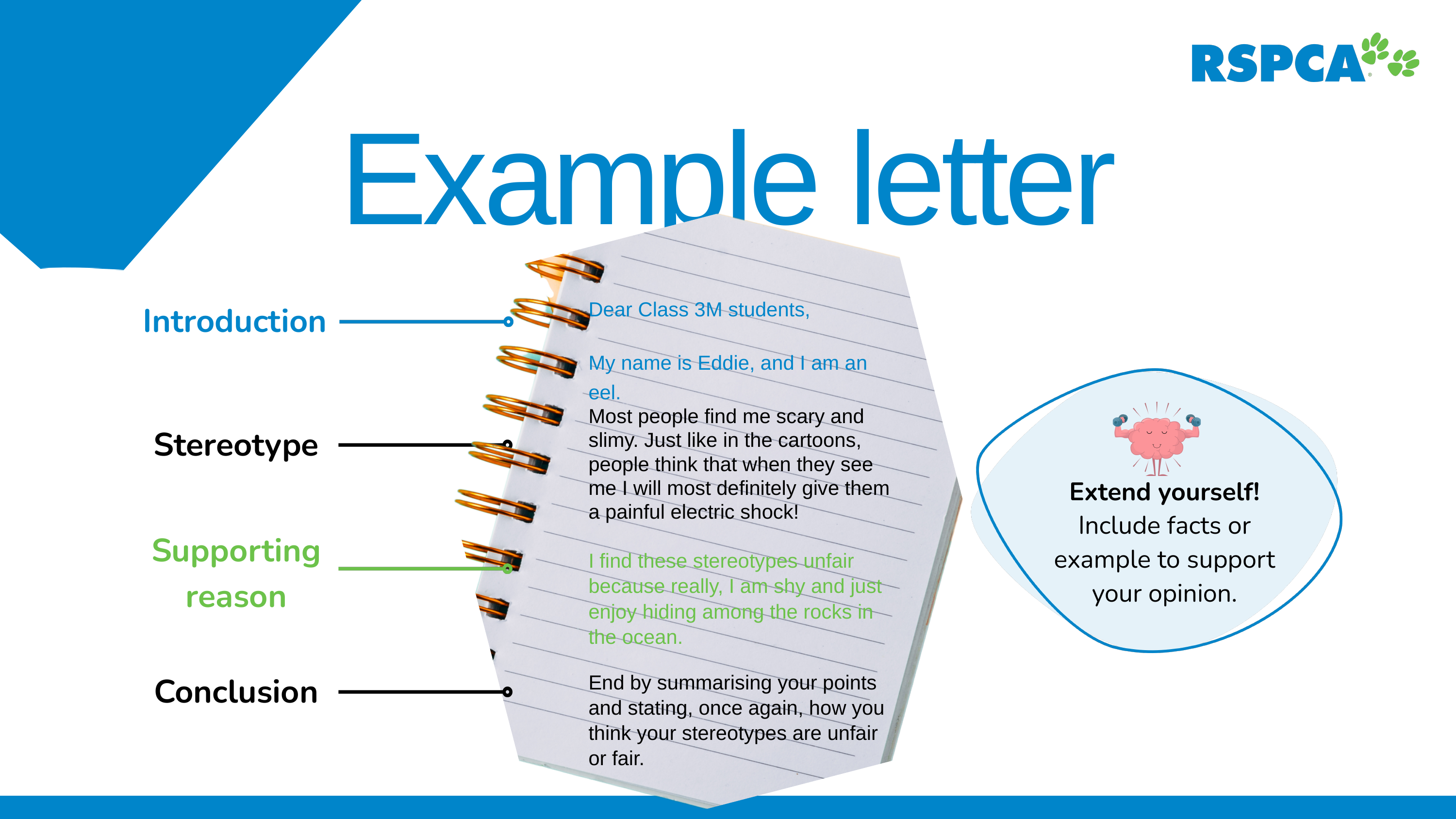

Example letter

Introduction
Dear Class 3M students,

My name is Eddie, and I am an eel.
Most people find me scary and slimy. Just like in the cartoons, people think that when they see me I will most definitely give them a painful electric shock!

I find these stereotypes unfair because really, I am shy and just enjoy hiding among the rocks in the ocean.

End by summarising your points and stating, once again, how you think your stereotypes are unfair or fair.

Extend yourself!
Include facts or example to support your opinion.
Stereotype

Supporting reason

Conclusion